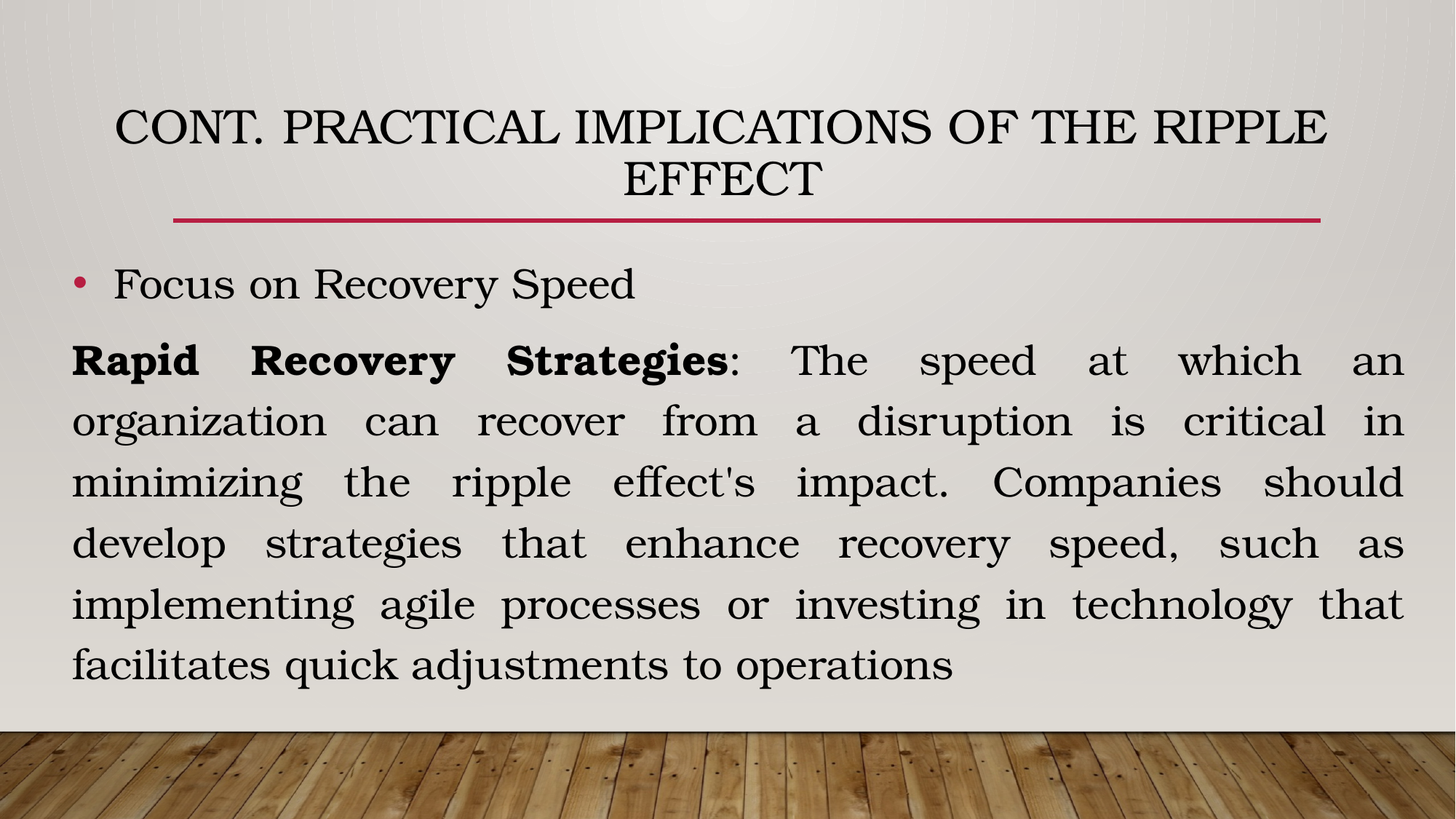

# Cont. Practical Implications of the Ripple Effect
 Focus on Recovery Speed
Rapid Recovery Strategies: The speed at which an organization can recover from a disruption is critical in minimizing the ripple effect's impact. Companies should develop strategies that enhance recovery speed, such as implementing agile processes or investing in technology that facilitates quick adjustments to operations